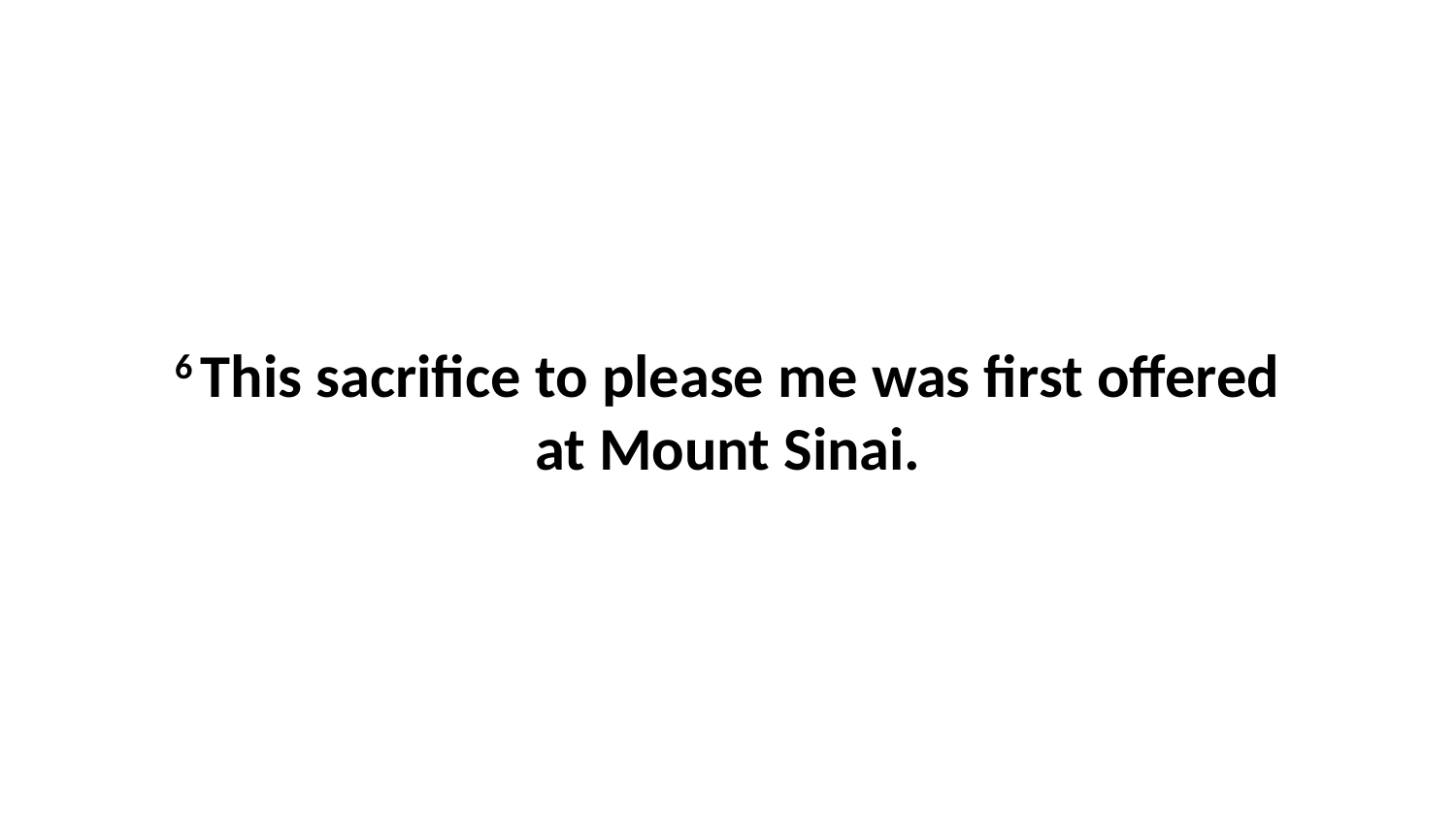

6 This sacrifice to please me was first offered at Mount Sinai.